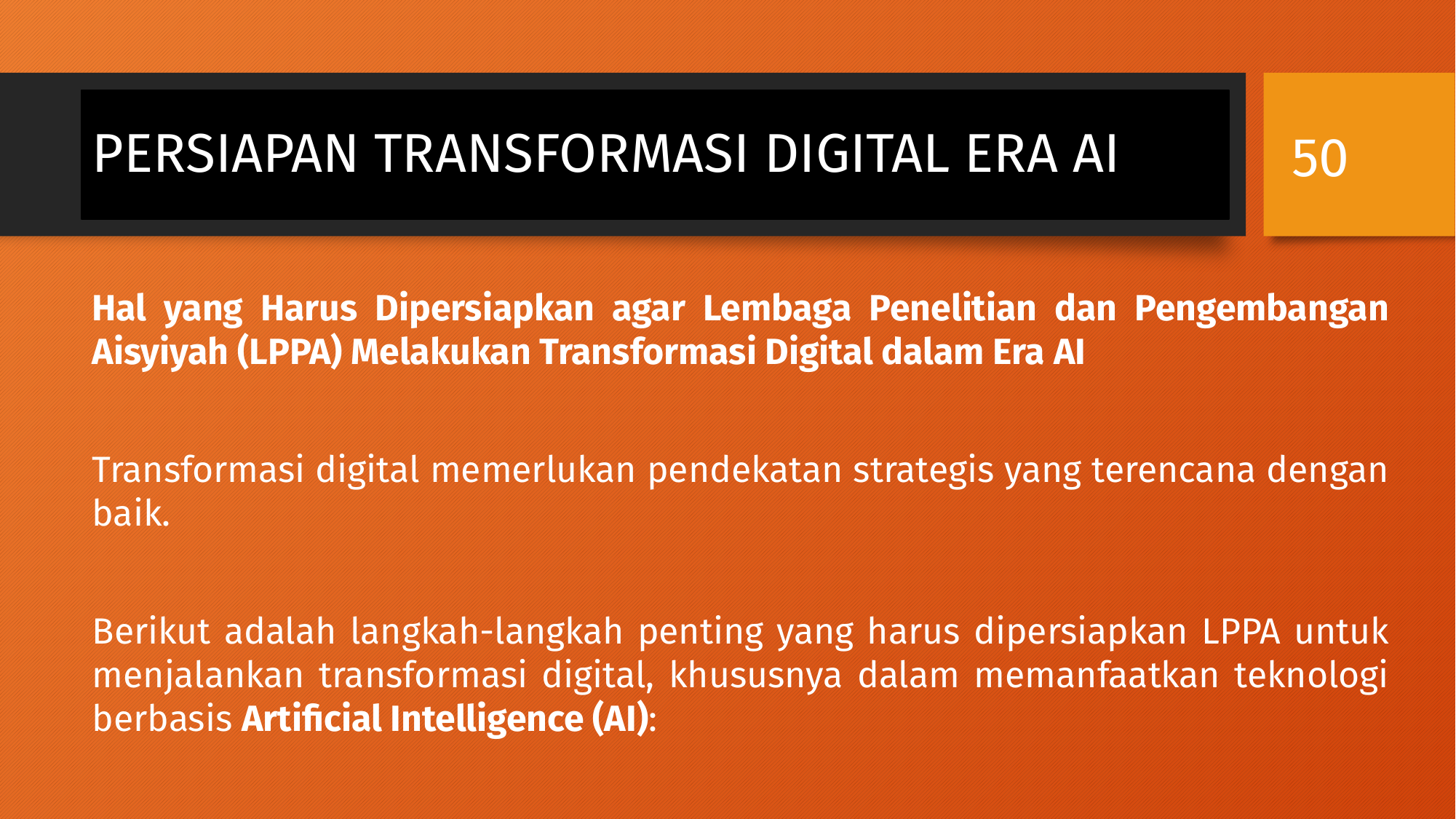

50
# PERSIAPAN TRANSFORMASI DIGITAL ERA AI
Hal yang Harus Dipersiapkan agar Lembaga Penelitian dan Pengembangan Aisyiyah (LPPA) Melakukan Transformasi Digital dalam Era AI

Transformasi digital memerlukan pendekatan strategis yang terencana dengan baik.

Berikut adalah langkah-langkah penting yang harus dipersiapkan LPPA untuk menjalankan transformasi digital, khususnya dalam memanfaatkan teknologi berbasis Artificial Intelligence (AI):